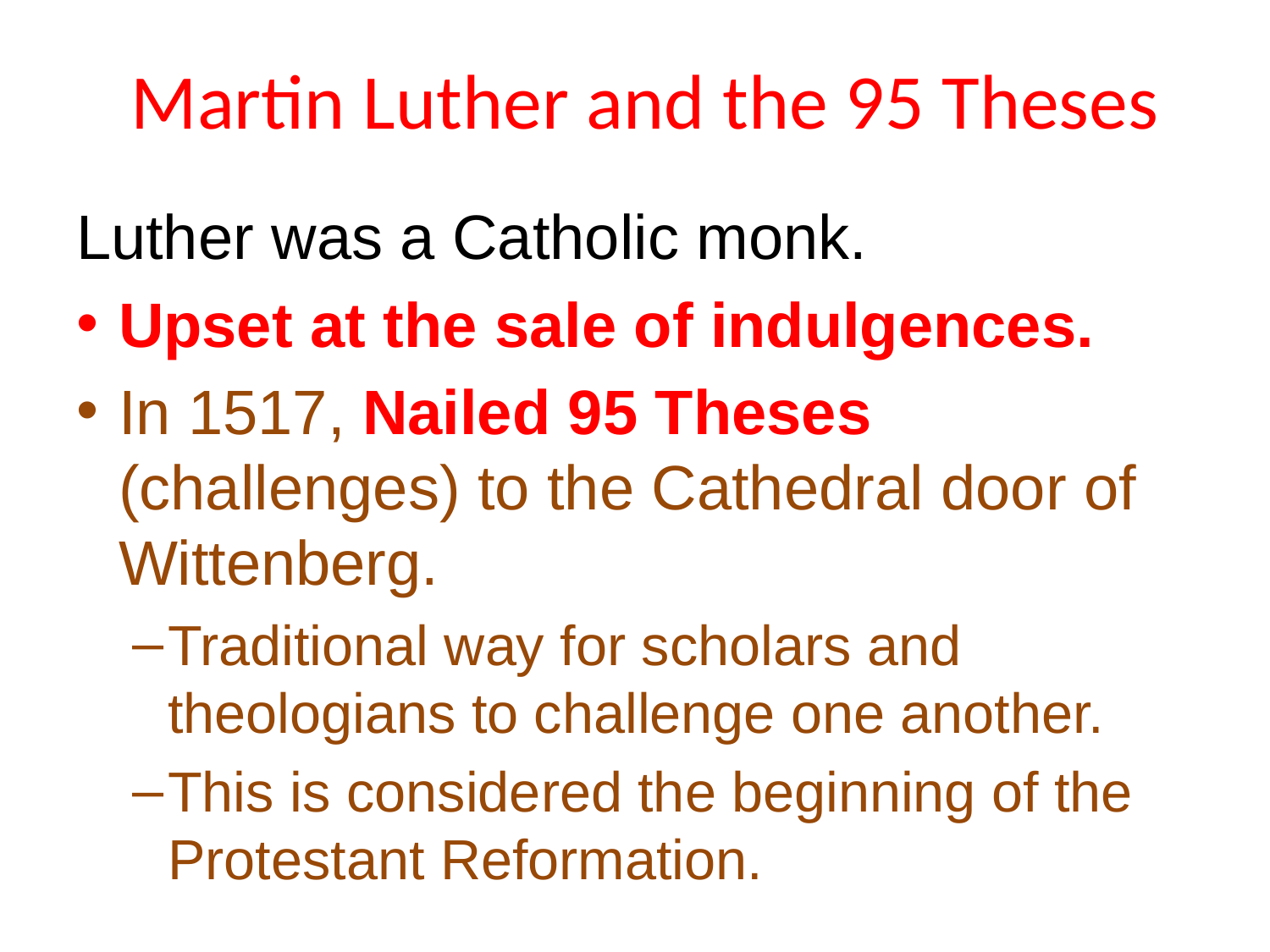

# Martin Luther and the 95 Theses
Luther was a Catholic monk.
Upset at the sale of indulgences.
In 1517, Nailed 95 Theses (challenges) to the Cathedral door of Wittenberg.
Traditional way for scholars and theologians to challenge one another.
This is considered the beginning of the Protestant Reformation.